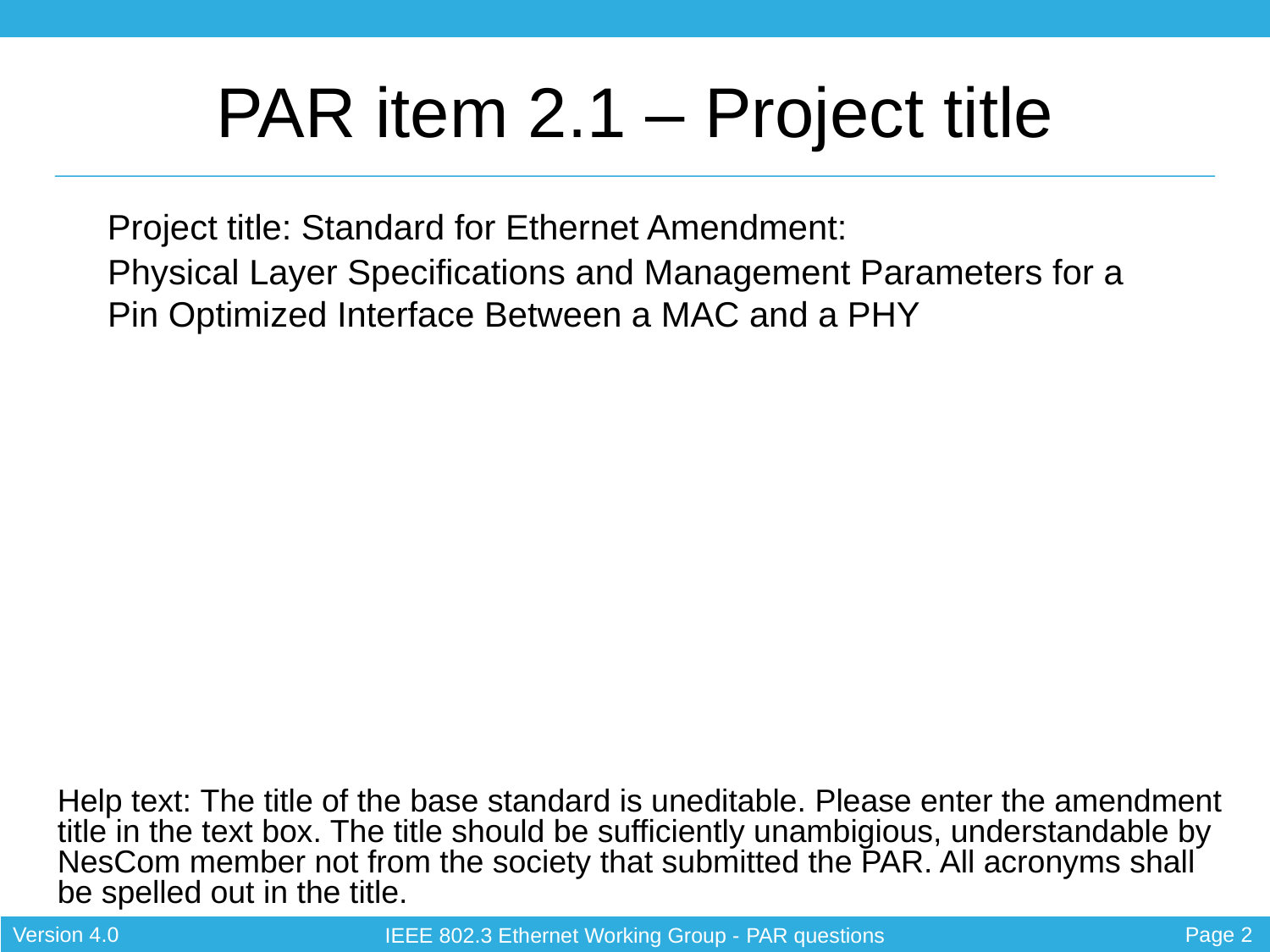

Physical Layer Specifications and Management Parameters for a Pin Optimized Interface Between a MAC and a PHY